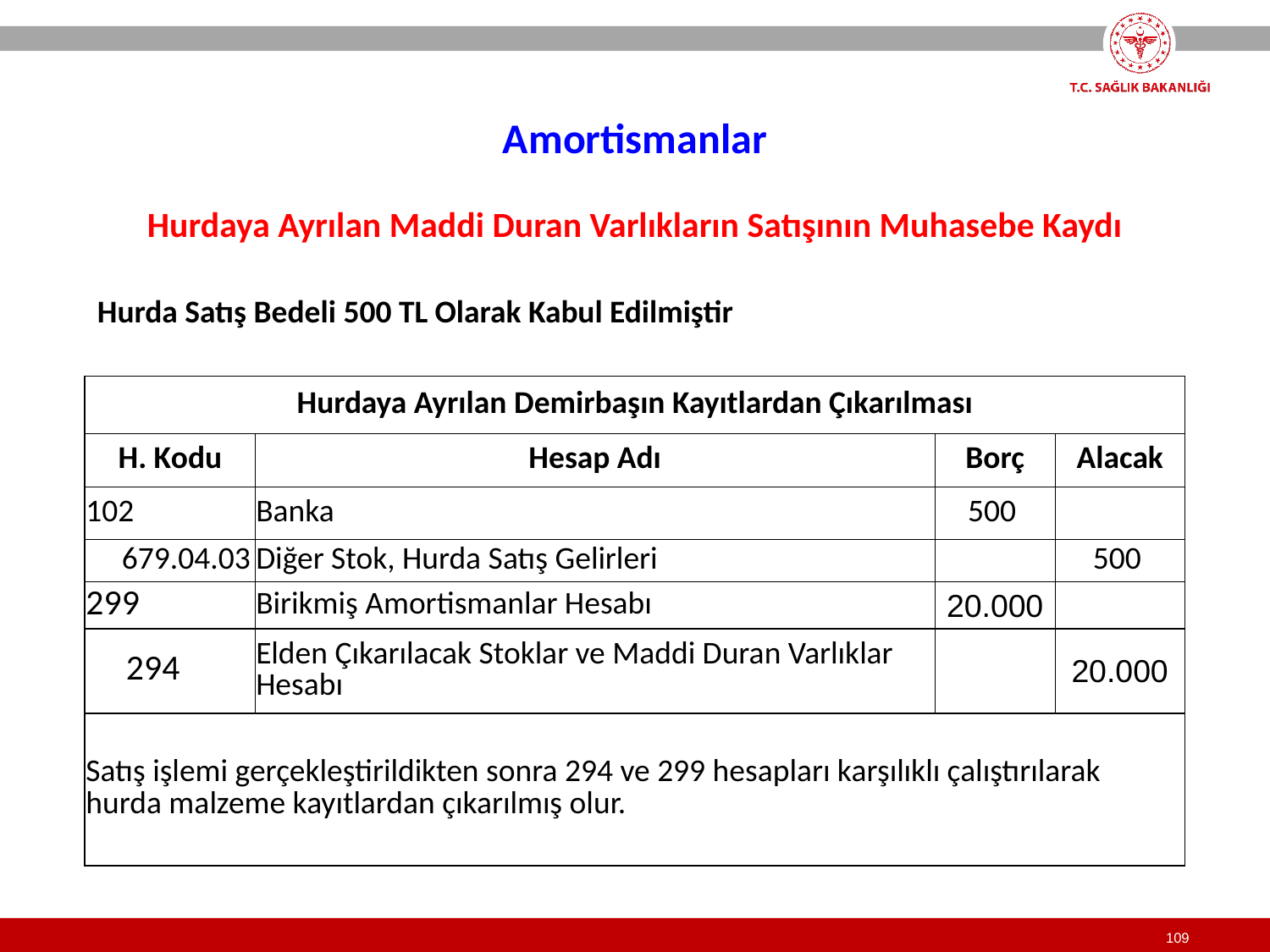

Amortismanlar
Hurdaya Ayrılan Maddi Duran Varlıkların Satışının Muhasebe Kaydı
Hurda Satış Bedeli 500 TL Olarak Kabul Edilmiştir

| Hurdaya Ayrılan Demirbaşın Kayıtlardan Çıkarılması |  |  |  |
| --- | --- | --- | --- |
| H. Kodu | Hesap Adı | Borç | Alacak |
| 102 | Banka | 500 |  |
| 679.04.03 | Diğer Stok, Hurda Satış Gelirleri |  | 500 |
| 299 | Birikmiş Amortismanlar Hesabı | 20.000 |  |
| 294 | Elden Çıkarılacak Stoklar ve Maddi Duran Varlıklar Hesabı |  | 20.000 |
| Satış işlemi gerçekleştirildikten sonra 294 ve 299 hesapları karşılıklı çalıştırılarak hurda malzeme kayıtlardan çıkarılmış olur. |  |  |  |